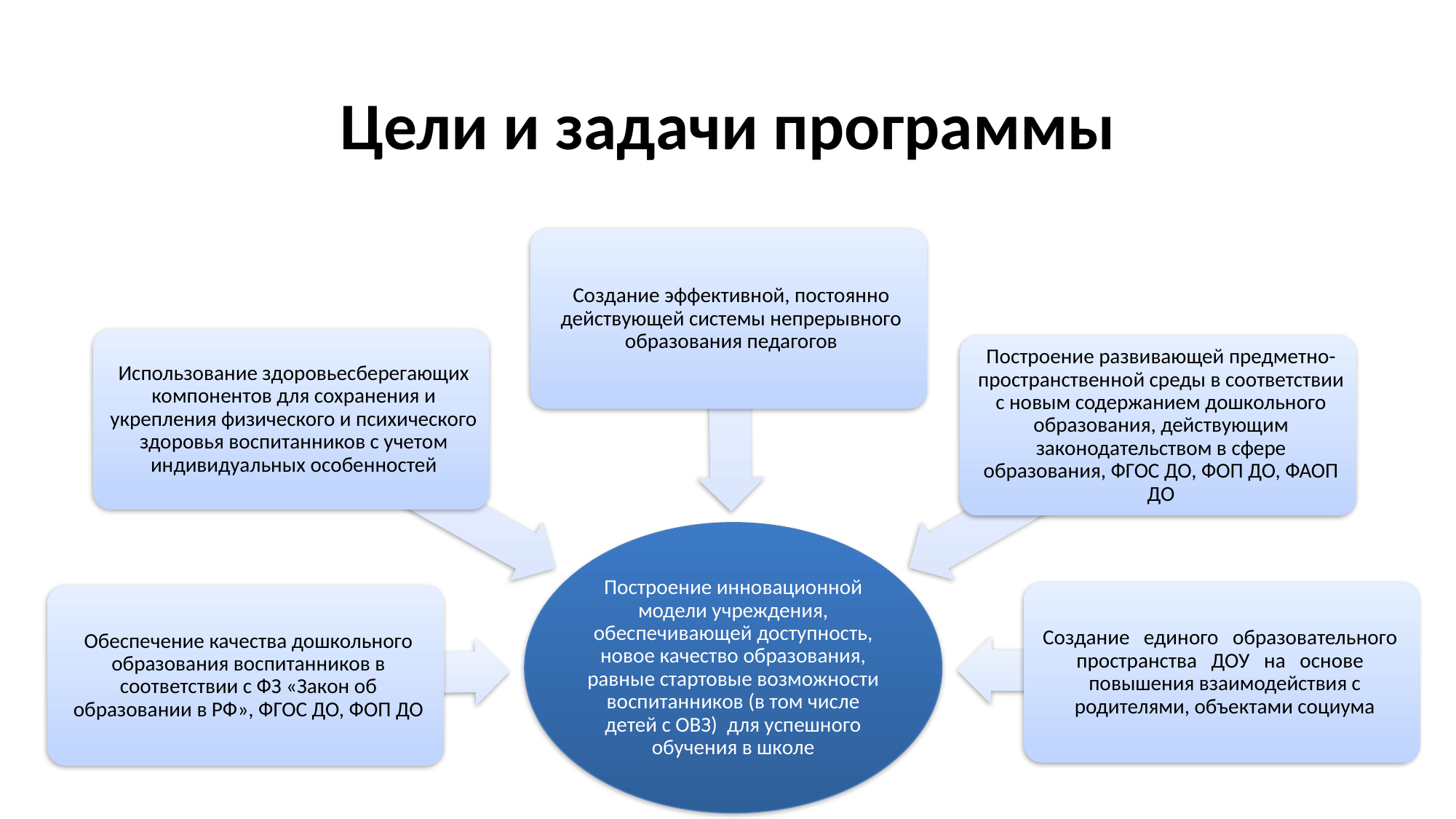

# Цели и задачи программы
Построение инновационной модели учреждения, обеспечивающей доступность, новое качество образования, равные стартовые возможности воспитанников (в том числе детей с ОВЗ)  для успешного обучения в школе
Обеспечение качества дошкольного образования воспитанников в соответствии с ФЗ «Закон об образовании в РФ», ФГОС ДО, ФОП ДО
Использование здоровьесберегающих компонентов для сохранения и укрепления физического и психического здоровья воспитанников с учетом индивидуальных особенностей
Создание эффективной, постоянно действующей системы непрерывного образования педагогов
Построение развивающей предметно-пространственной среды в соответствии с новым содержанием дошкольного образования, действующим законодательством в сфере образования, ФГОС ДО, ФОП ДО, ФАОП ДО
Создание   единого   образовательного   пространства   ДОУ   на   основе   повышения взаимодействия с родителями, объектами социума